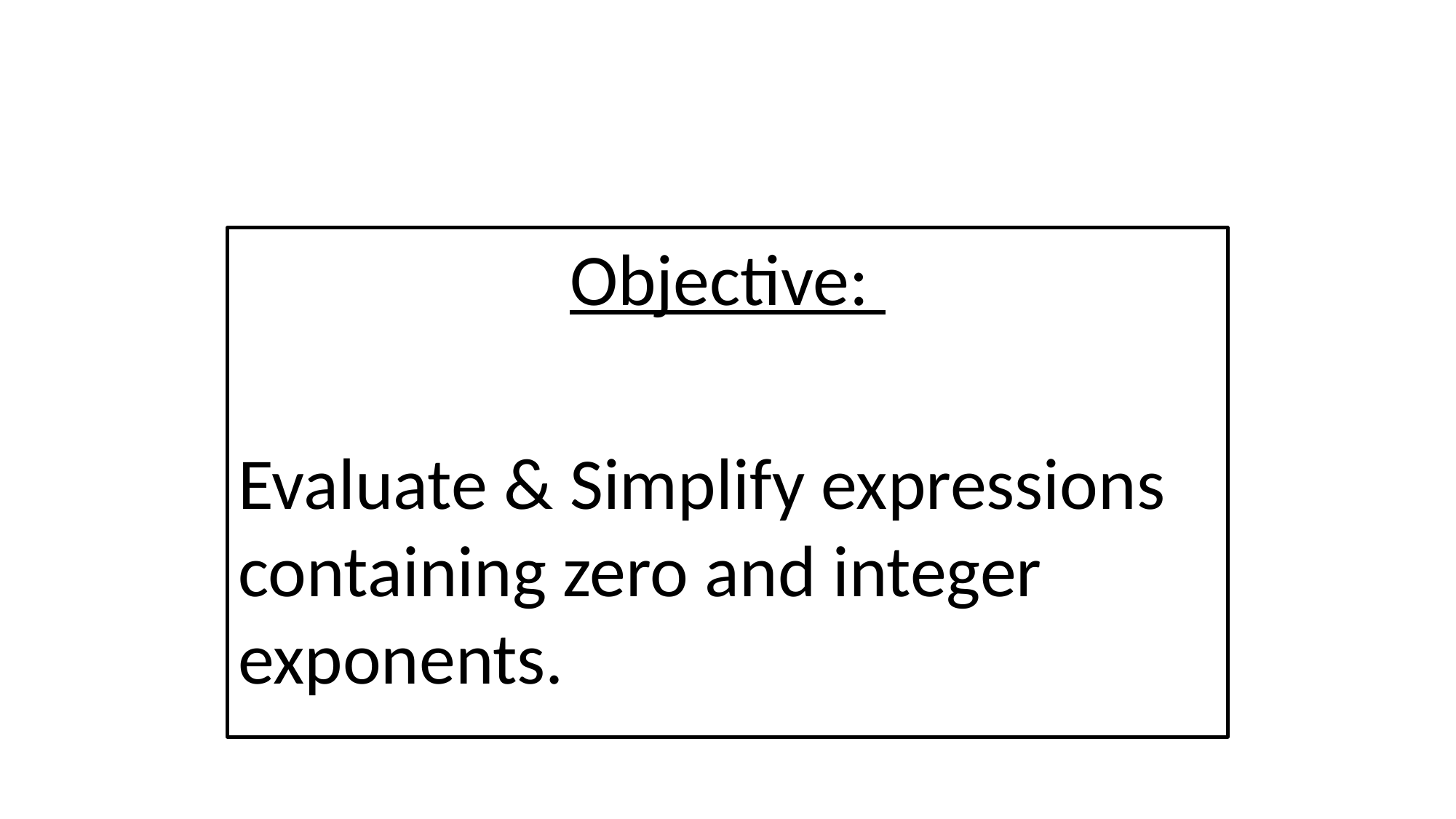

Objective:

Evaluate & Simplify expressions containing zero and integer exponents.